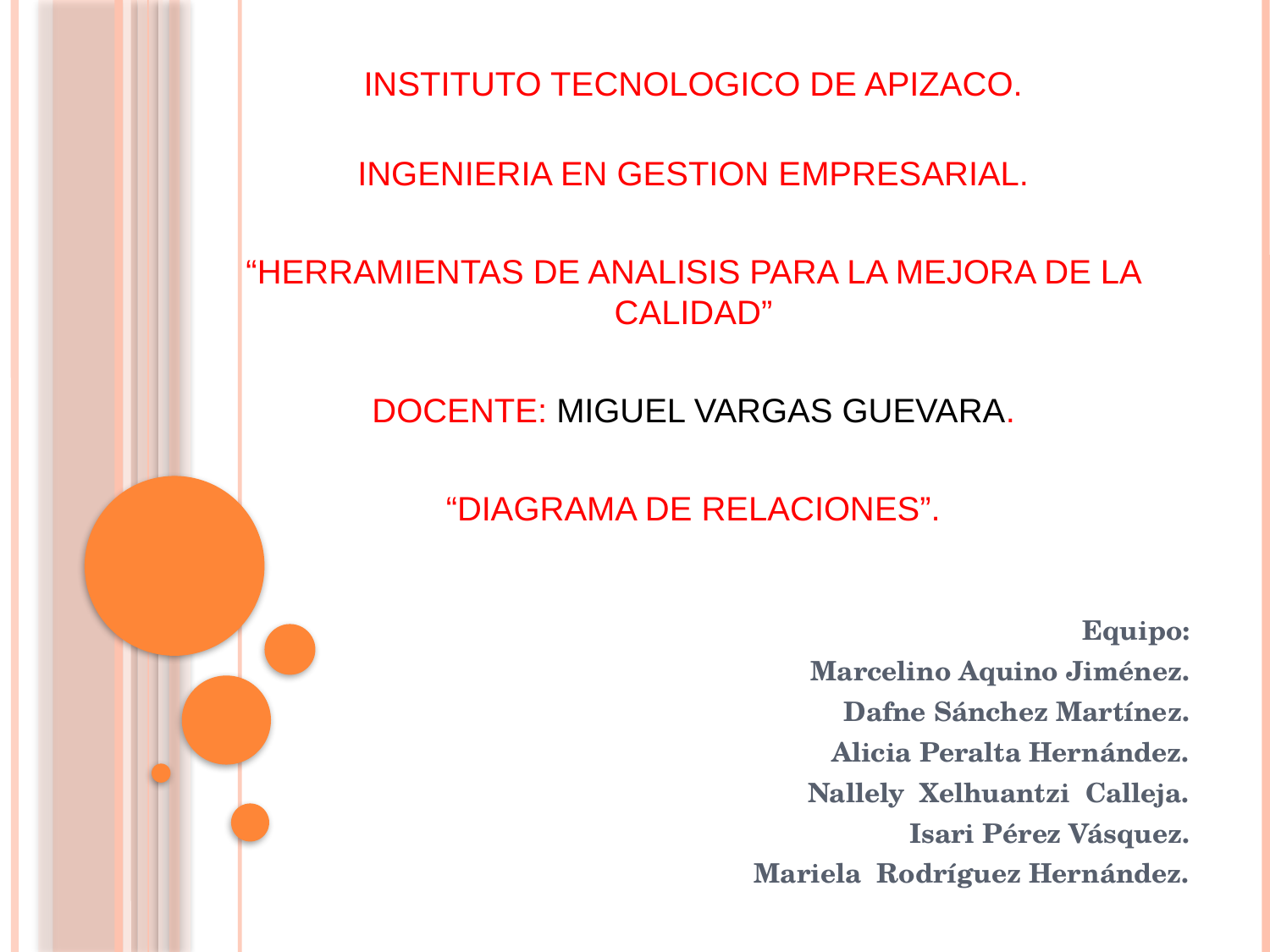

INSTITUTO TECNOLOGICO DE APIZACO.
INGENIERIA EN GESTION EMPRESARIAL.

“HERRAMIENTAS DE ANALISIS PARA LA MEJORA DE LA CALIDAD”

DOCENTE: MIGUEL VARGAS GUEVARA.

“DIAGRAMA DE RELACIONES”.

Equipo:
Marcelino Aquino Jiménez.
Dafne Sánchez Martínez.
Alicia Peralta Hernández.
Nallely  Xelhuantzi  Calleja.
Isari Pérez Vásquez.
Mariela  Rodríguez Hernández.